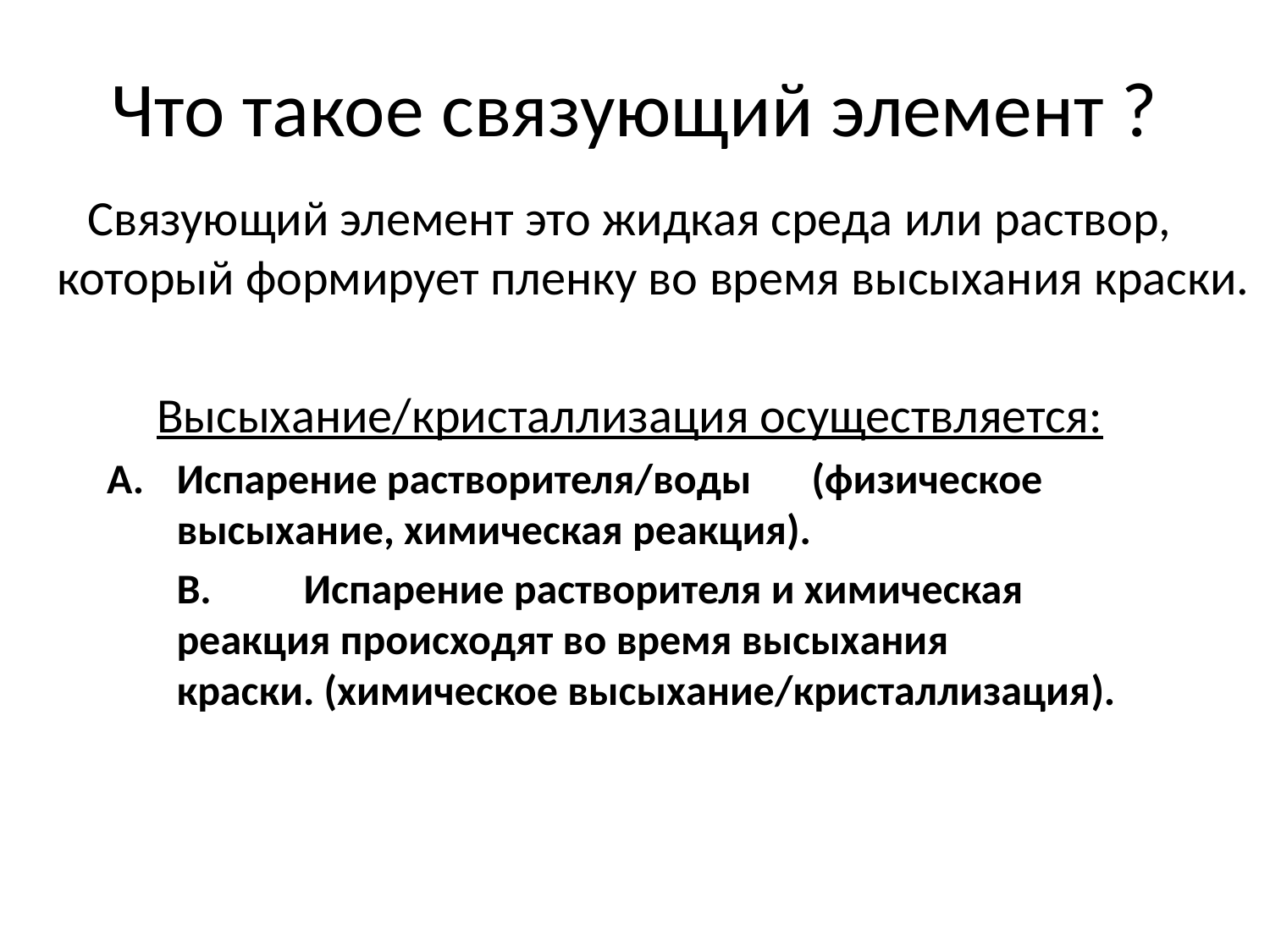

# Что такое связующий элемент ?
Связующий элемент это жидкая среда или раствор, который формирует пленку во время высыхания краски.

Высыхание/кристаллизация осуществляется:
           A.	Испарение растворителя/воды 	(физическое 			высыхание, химическая реакция).
		B.	Испарение растворителя и химическая 			реакция происходят во время высыхания 			краски. (химическое высыхание/кристаллизация).